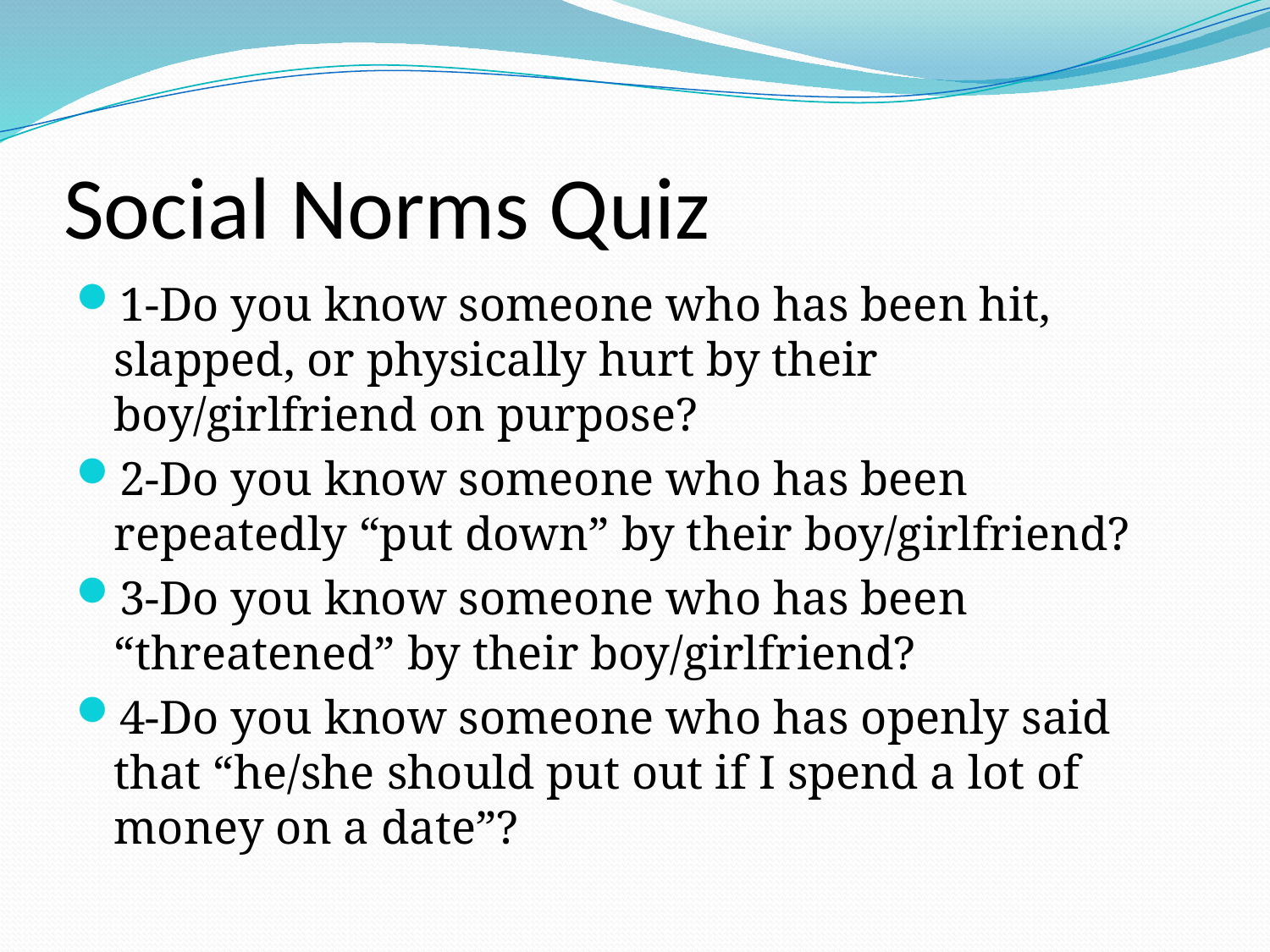

# Social Norms Quiz
1-Do you know someone who has been hit, slapped, or physically hurt by their boy/girlfriend on purpose?
2-Do you know someone who has been repeatedly “put down” by their boy/girlfriend?
3-Do you know someone who has been “threatened” by their boy/girlfriend?
4-Do you know someone who has openly said that “he/she should put out if I spend a lot of money on a date”?